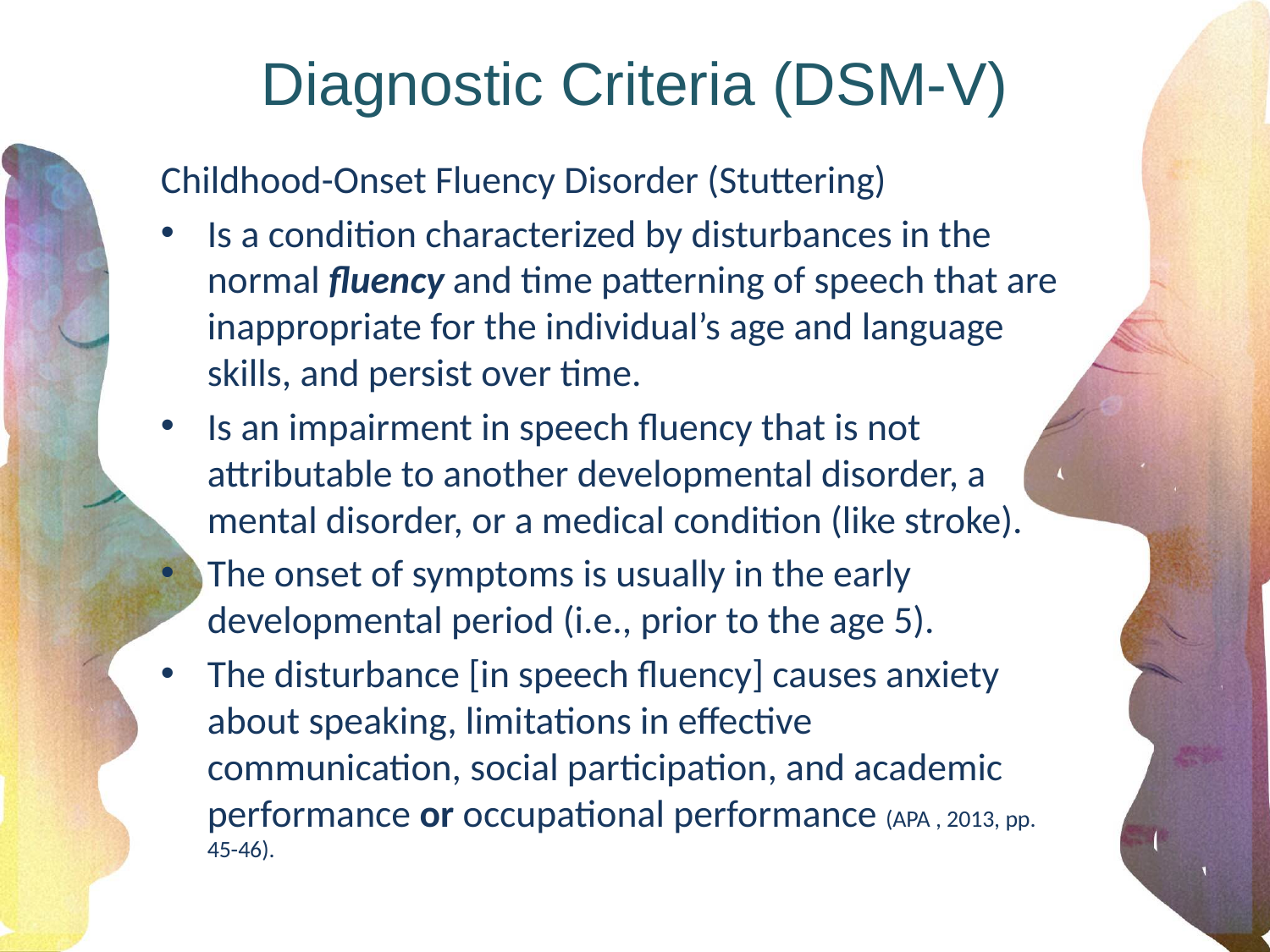

# Diagnostic Criteria (DSM-V)
Childhood-Onset Fluency Disorder (Stuttering)
Is a condition characterized by disturbances in the normal fluency and time patterning of speech that are inappropriate for the individual’s age and language skills, and persist over time.
Is an impairment in speech fluency that is not attributable to another developmental disorder, a mental disorder, or a medical condition (like stroke).
The onset of symptoms is usually in the early developmental period (i.e., prior to the age 5).
The disturbance [in speech fluency] causes anxiety about speaking, limitations in effective communication, social participation, and academic performance or occupational performance (APA , 2013, pp. 45-46).